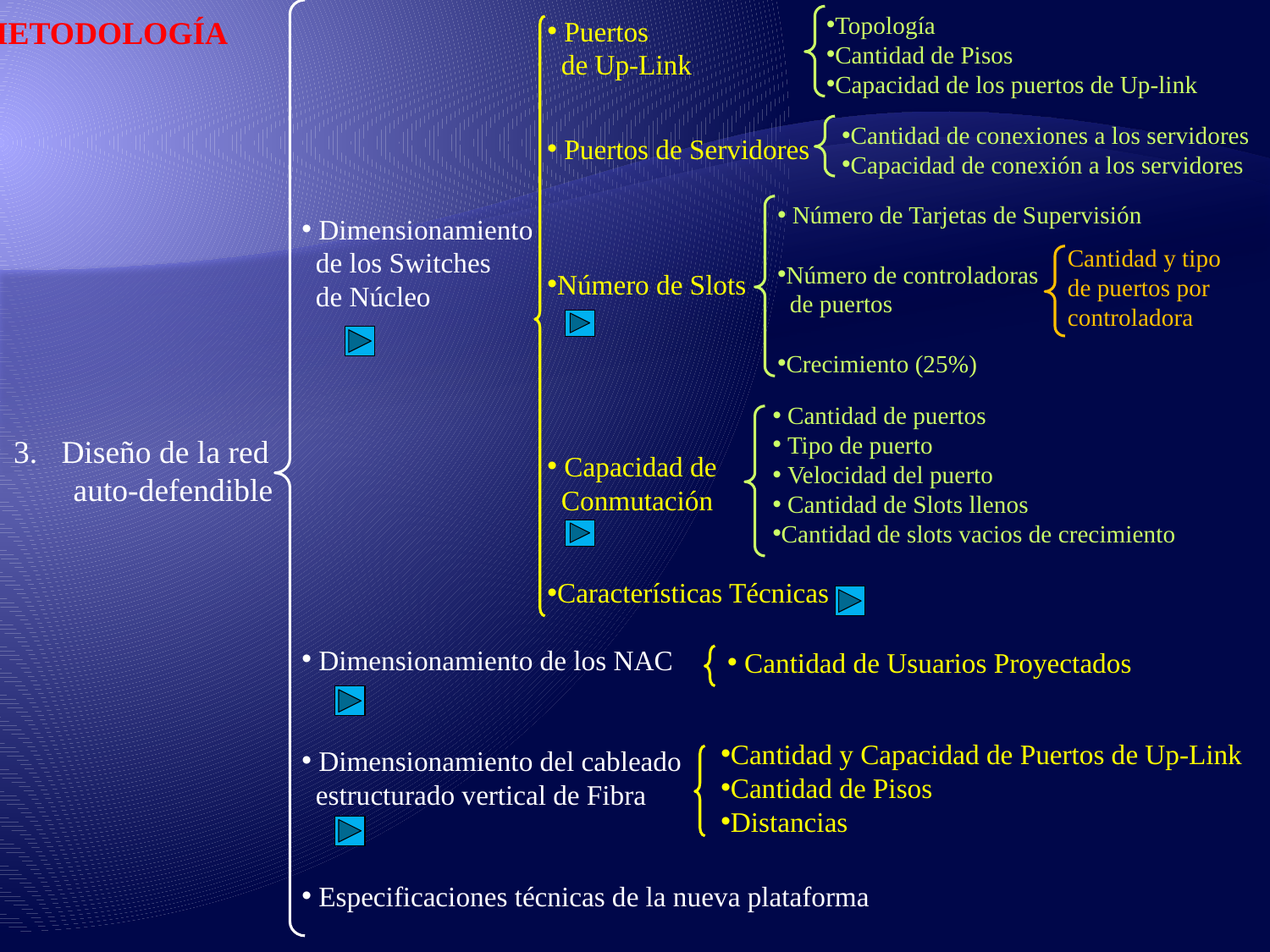

Dimensionamiento
  de los Switches
  de Núcleo

 Dimensionamiento de los NAC

 Dimensionamiento del cableado
  estructurado vertical de Fibra

 Especificaciones técnicas de la nueva plataforma
Topología
Cantidad de Pisos
Capacidad de los puertos de Up-link
METODOLOGÍA

Diseño de la red
	auto-defendible

 Puertos
  de Up-Link

 Puertos de Servidores

Número de Slots

 Capacidad de
  Conmutación

Características Técnicas

Cantidad de conexiones a los servidores
Capacidad de conexión a los servidores

 Número de Tarjetas de Supervisión

Número de controladoras
  de puertos

Crecimiento (25%)

Cantidad y tipo de puertos por
controladora

 Cantidad de puertos
 Tipo de puerto
 Velocidad del puerto
 Cantidad de Slots llenos
Cantidad de slots vacios de crecimiento

 Cantidad de Usuarios Proyectados

Cantidad y Capacidad de Puertos de Up-Link
Cantidad de Pisos
Distancias